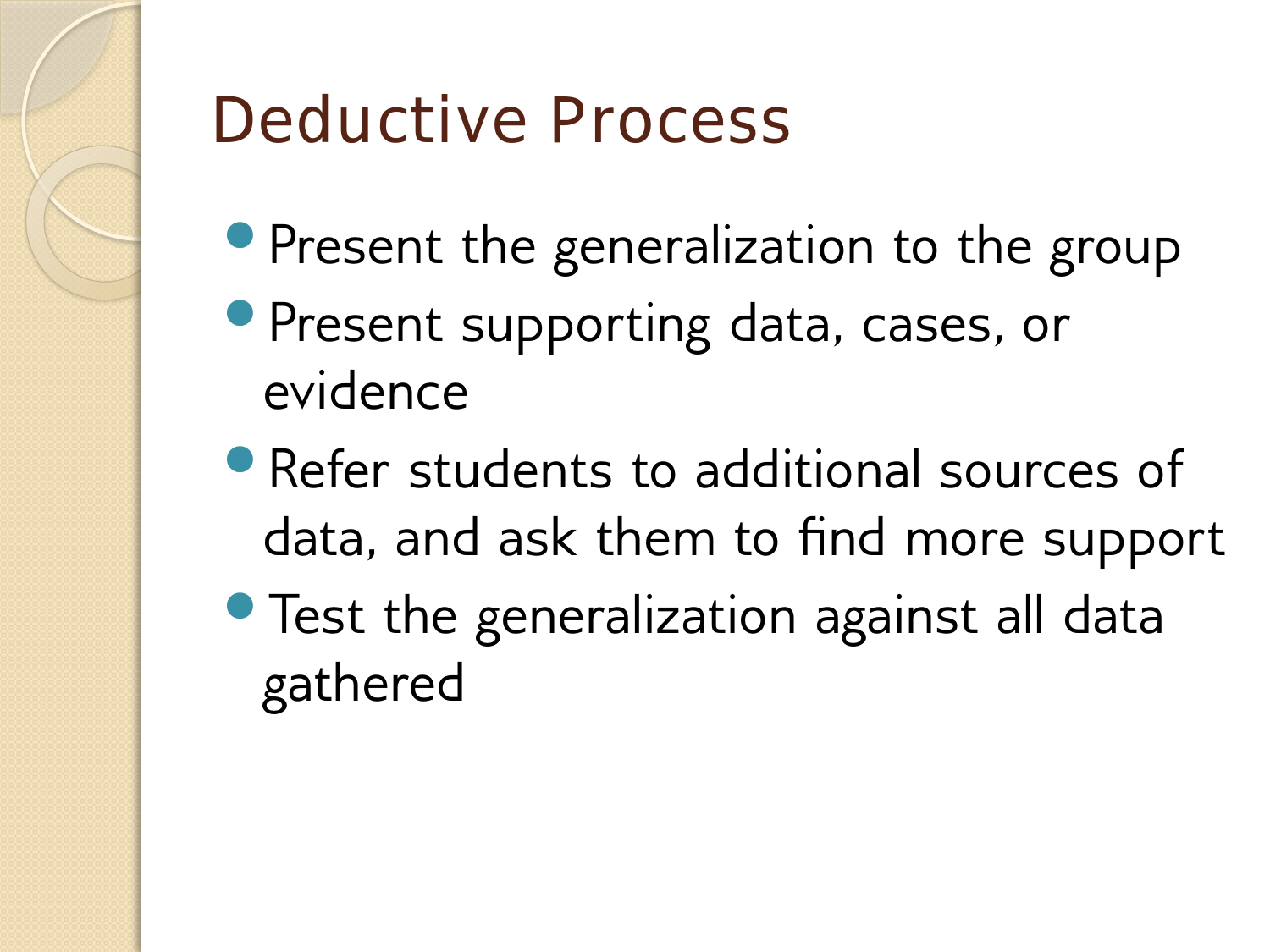

# Deductive Process
Present the generalization to the group
Present supporting data, cases, or evidence
Refer students to additional sources of data, and ask them to find more support
Test the generalization against all data gathered